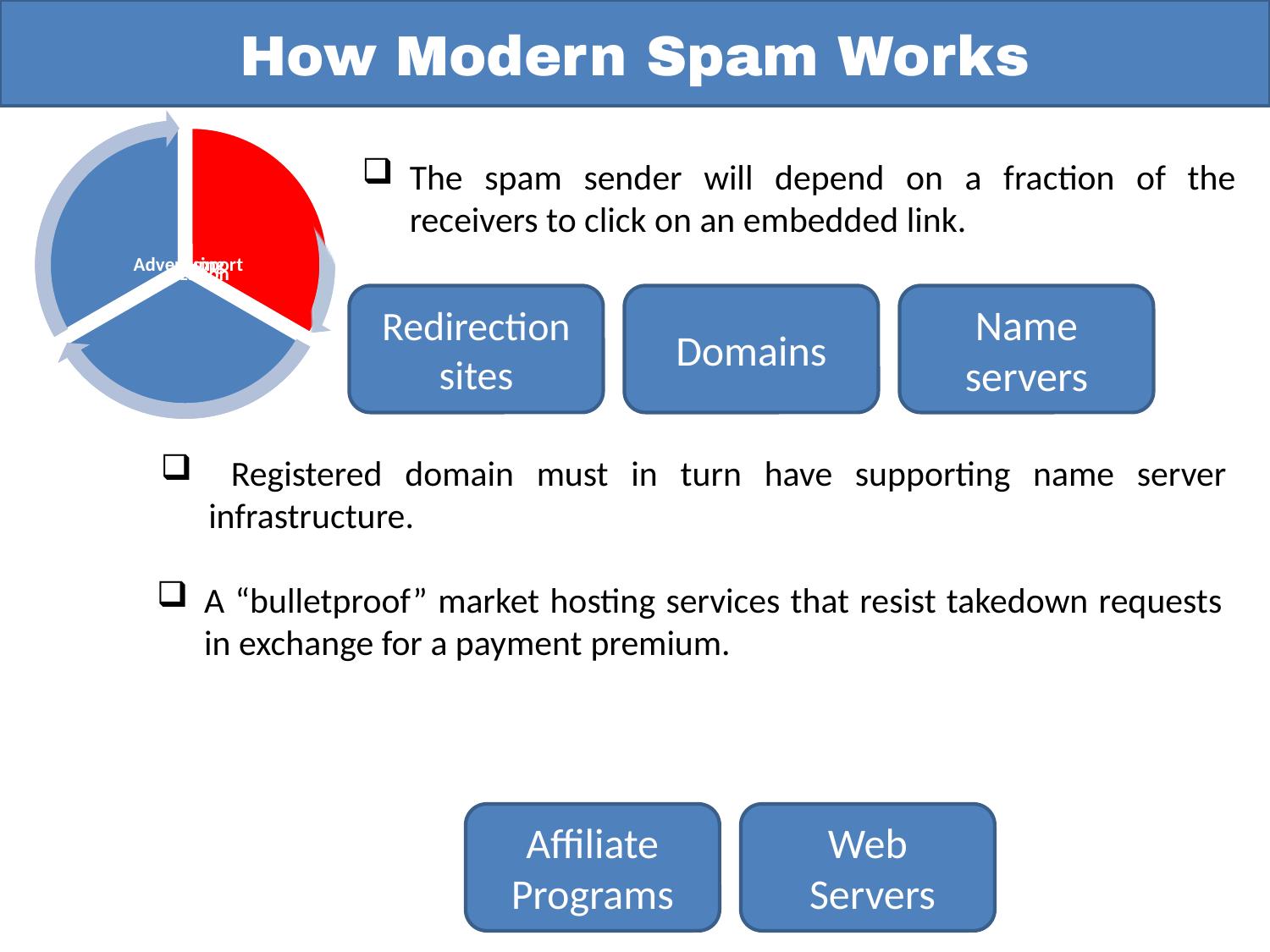

How Modern Spam Works

Click support
Realization
Advertising
Click support
Realization
Advertising
The spam sender will depend on a fraction of the receivers to click on an embedded link.
Redirection sites
Domains
Name servers
 Registered domain must in turn have supporting name server infrastructure.
A “bulletproof” market hosting services that resist takedown requests in exchange for a payment premium.

Affiliate Programs

Web
 Servers